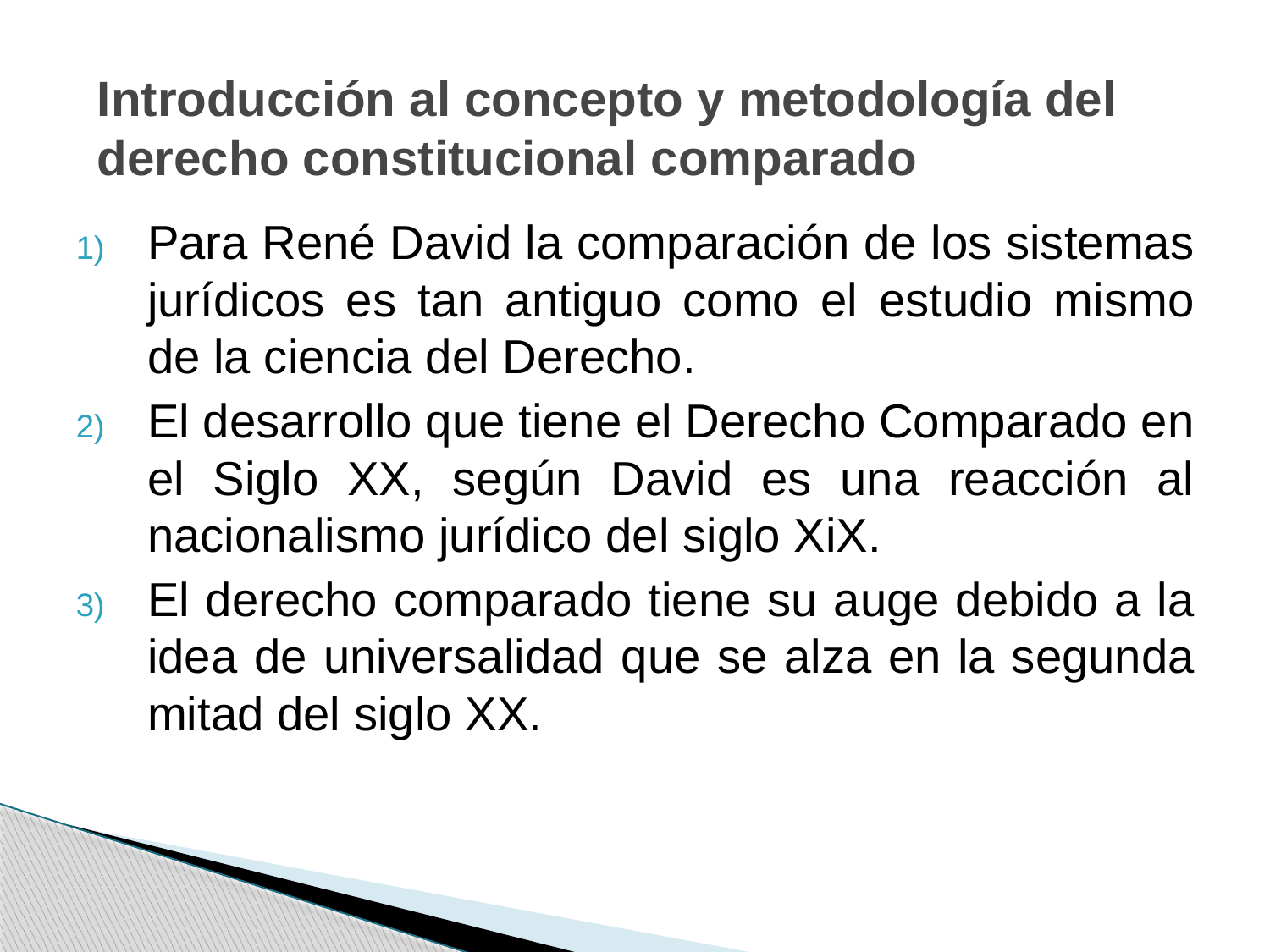

# Introducción al concepto y metodología del derecho constitucional comparado
Para René David la comparación de los sistemas jurídicos es tan antiguo como el estudio mismo de la ciencia del Derecho.
El desarrollo que tiene el Derecho Comparado en el Siglo XX, según David es una reacción al nacionalismo jurídico del siglo XiX.
El derecho comparado tiene su auge debido a la idea de universalidad que se alza en la segunda mitad del siglo XX.